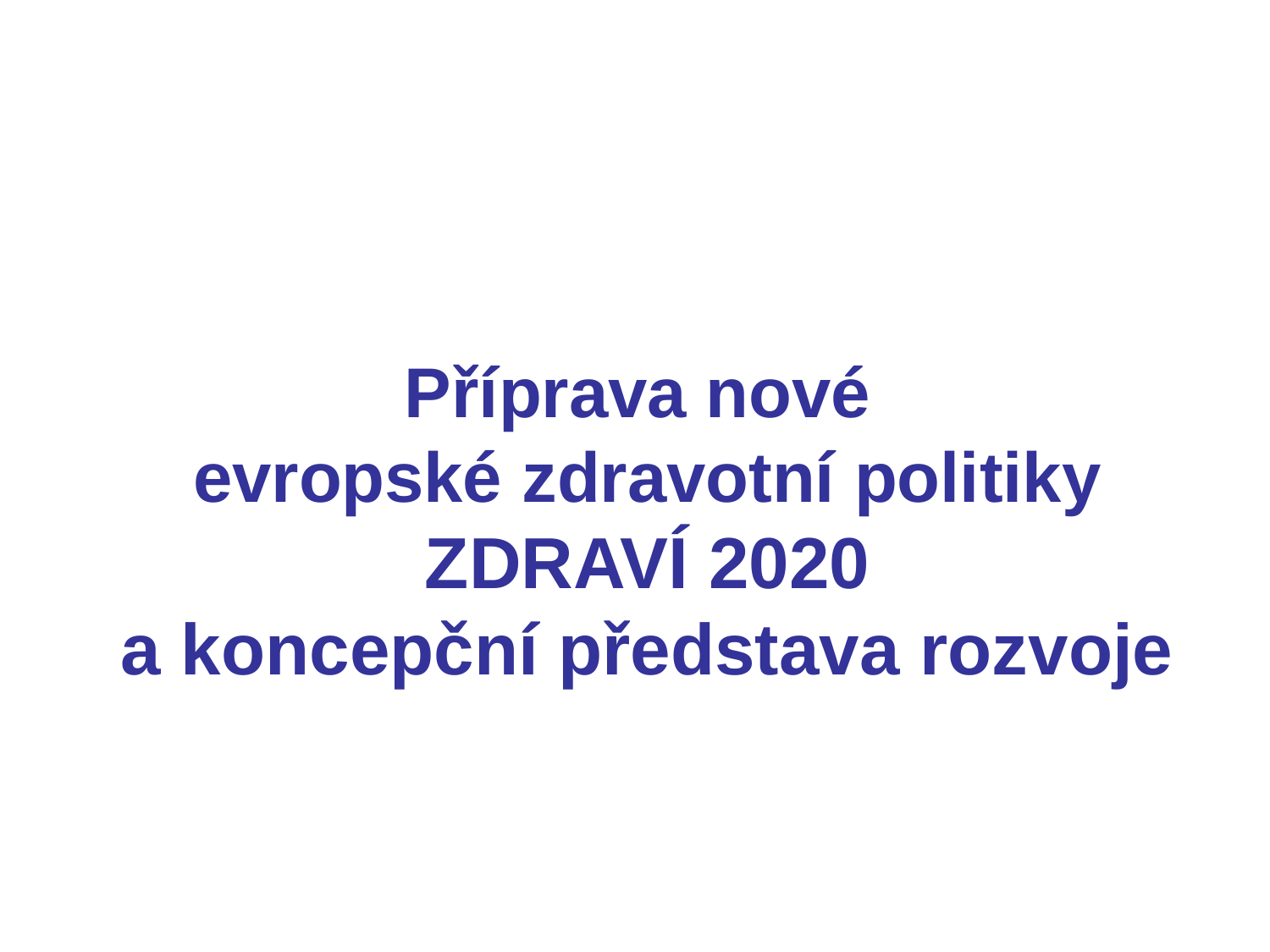

# Příprava nové evropské zdravotní politiky ZDRAVÍ 2020 a koncepční představa rozvoje